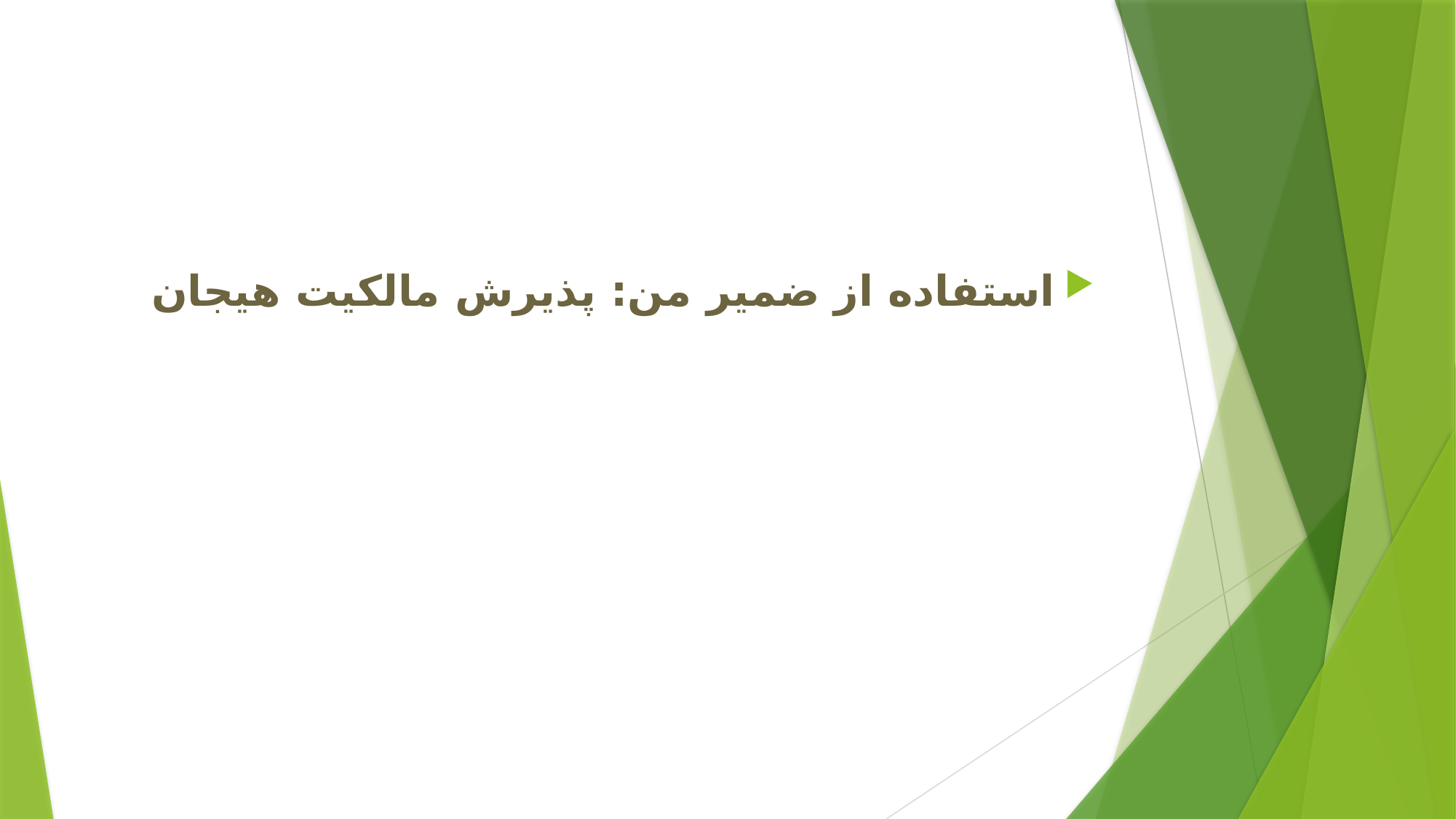

#
استفاده از ضمیر من: پذیرش مالکیت هیجان